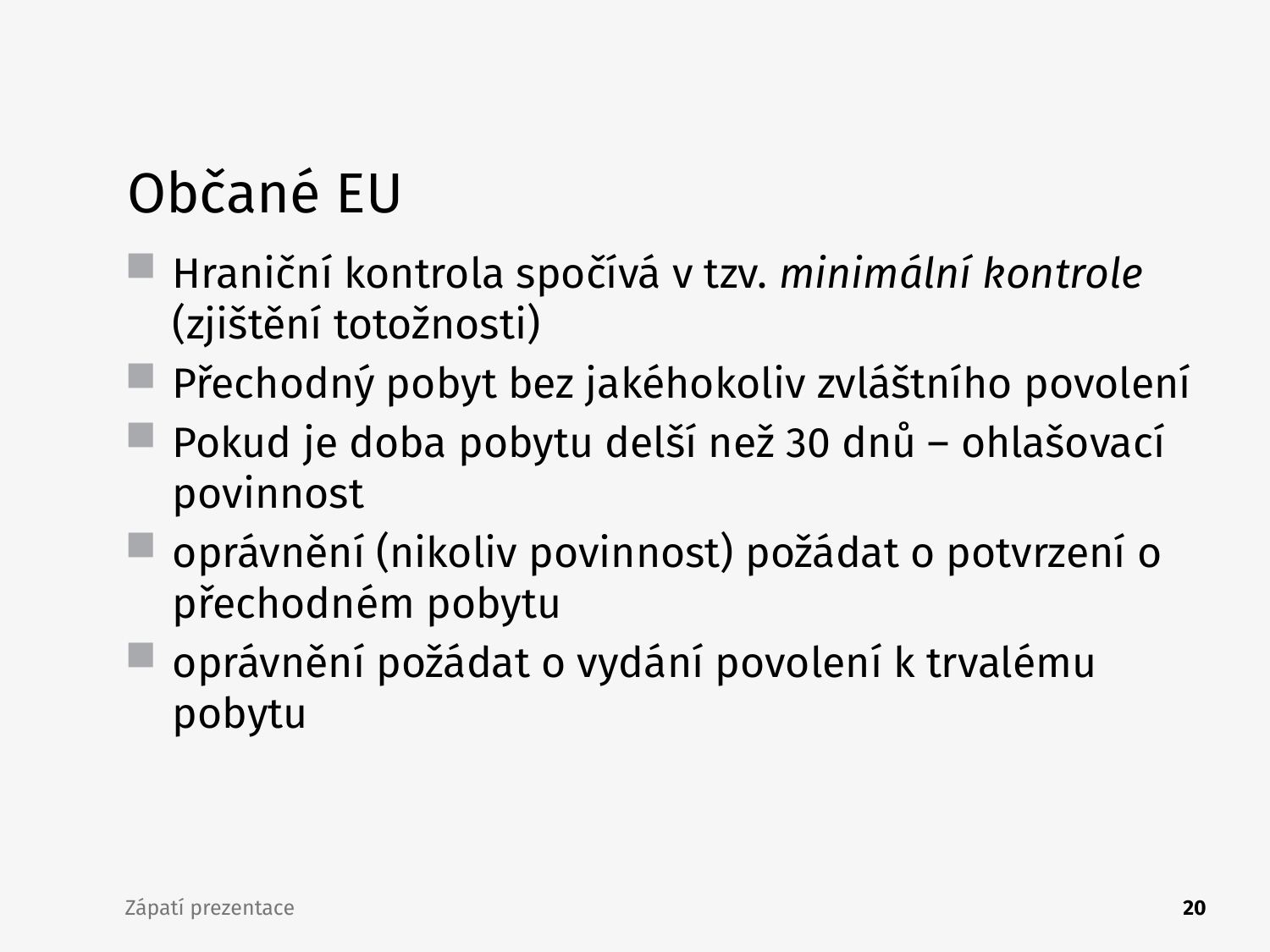

# Občané EU
Hraniční kontrola spočívá v tzv. minimální kontrole (zjištění totožnosti)
Přechodný pobyt bez jakéhokoliv zvláštního povolení
Pokud je doba pobytu delší než 30 dnů – ohlašovací povinnost
oprávnění (nikoliv povinnost) požádat o potvrzení o přechodném pobytu
oprávnění požádat o vydání povolení k trvalému pobytu
Zápatí prezentace
20